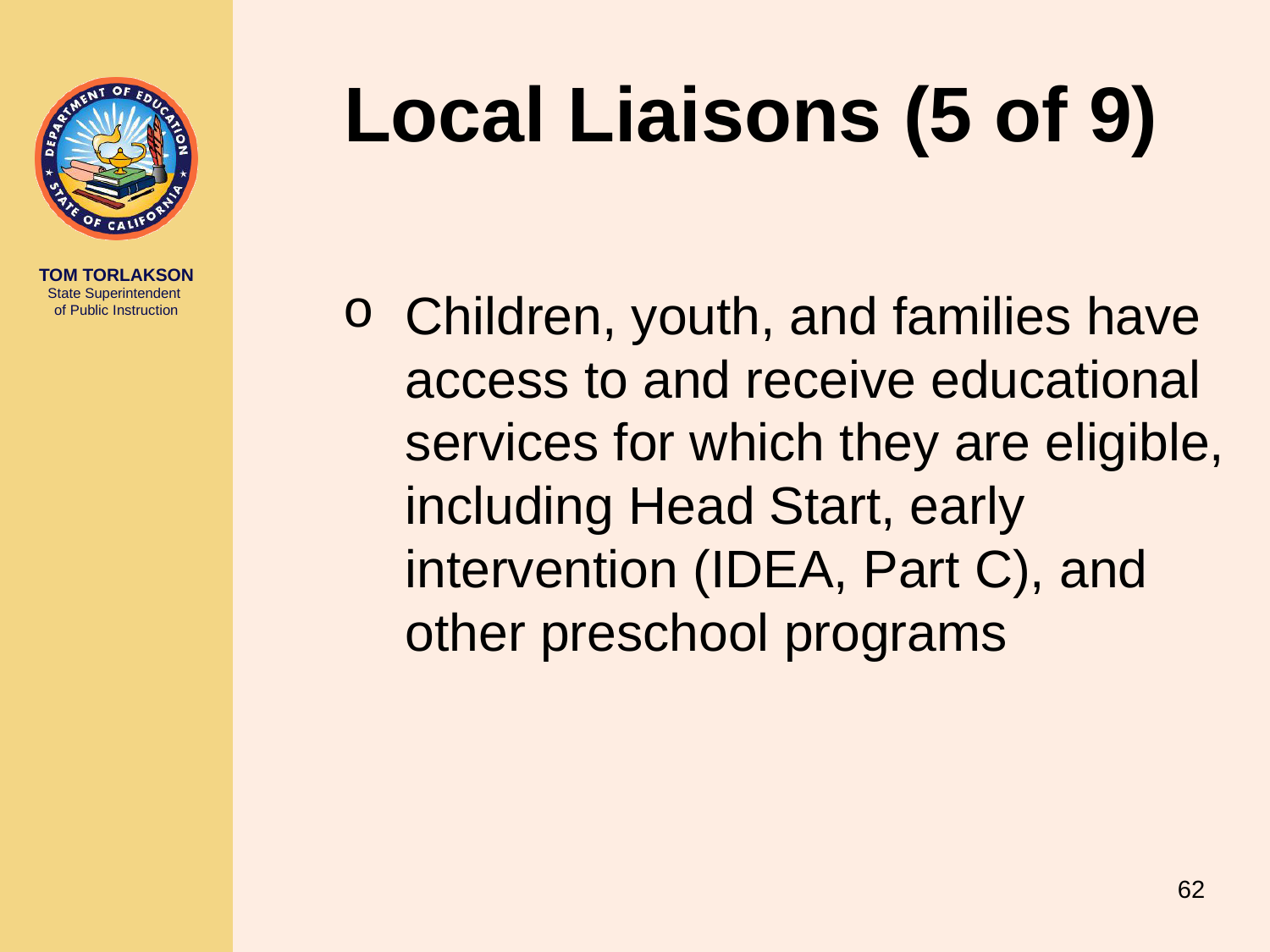

# Local Liaisons (5 of 9)
Children, youth, and families have access to and receive educational services for which they are eligible, including Head Start, early intervention (IDEA, Part C), and other preschool programs

62